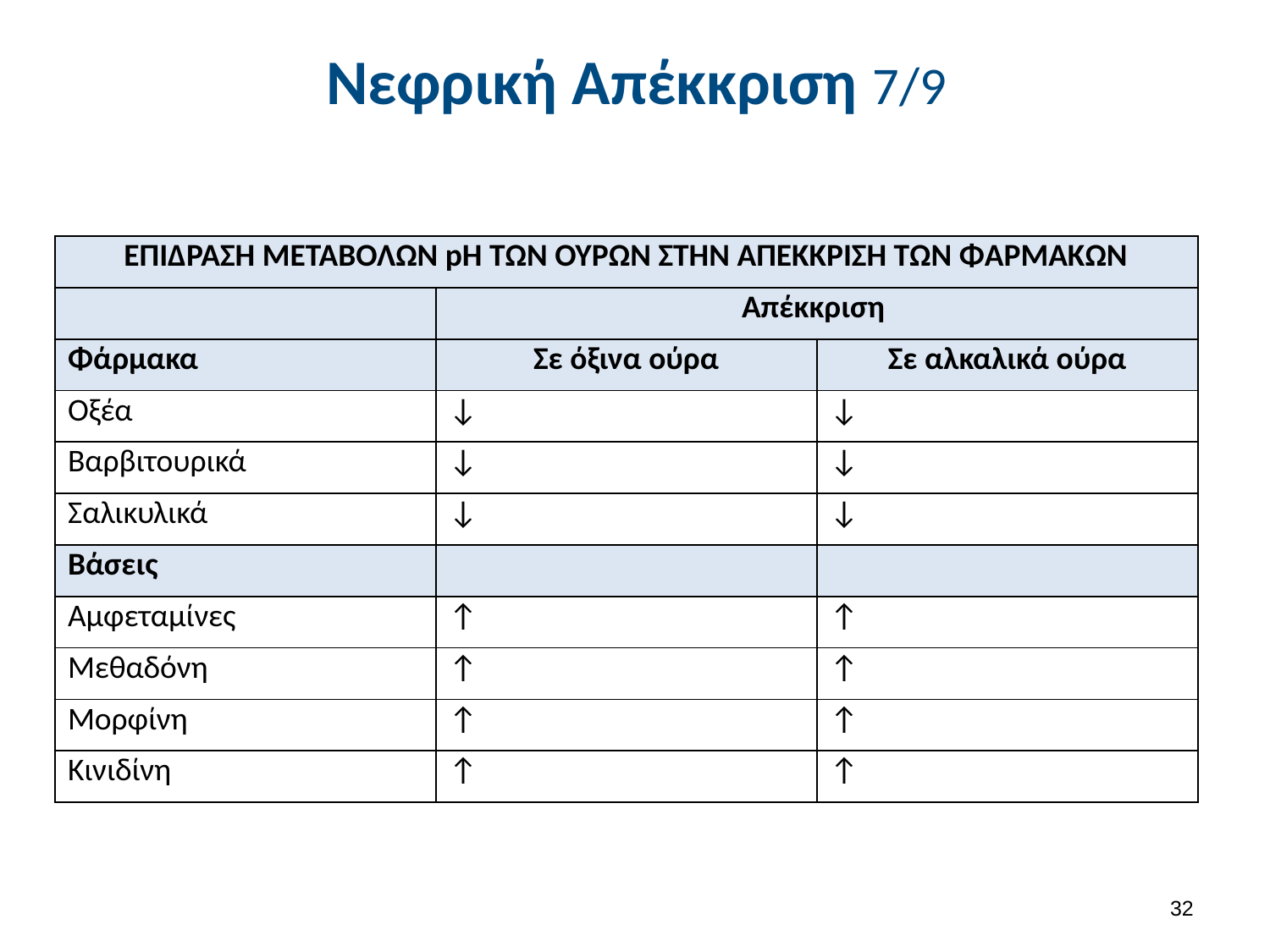

# Νεφρική Απέκκριση 7/9
| ΕΠΙΔΡΑΣΗ ΜΕΤΑΒΟΛΩΝ pΗ ΤΩΝ ΟΥΡΩΝ ΣΤΗΝ ΑΠΕΚΚΡΙΣΗ ΤΩΝ ΦΑΡΜΑΚΩΝ |  |  |
| --- | --- | --- |
|  | Απέκκριση |  |
| Φάρμακα | Σε όξινα ούρα | Σε αλκαλικά ούρα |
| Οξέα | ↓ | ↓ |
| Βαρβιτουρικά | ↓ | ↓ |
| Σαλικυλικά | ↓ | ↓ |
| Βάσεις |  |  |
| Αμφεταμίνες | ↑ | ↑ |
| Μεθαδόνη | ↑ | ↑ |
| Μορφίνη | ↑ | ↑ |
| Κινιδίνη | ↑ | ↑ |
32